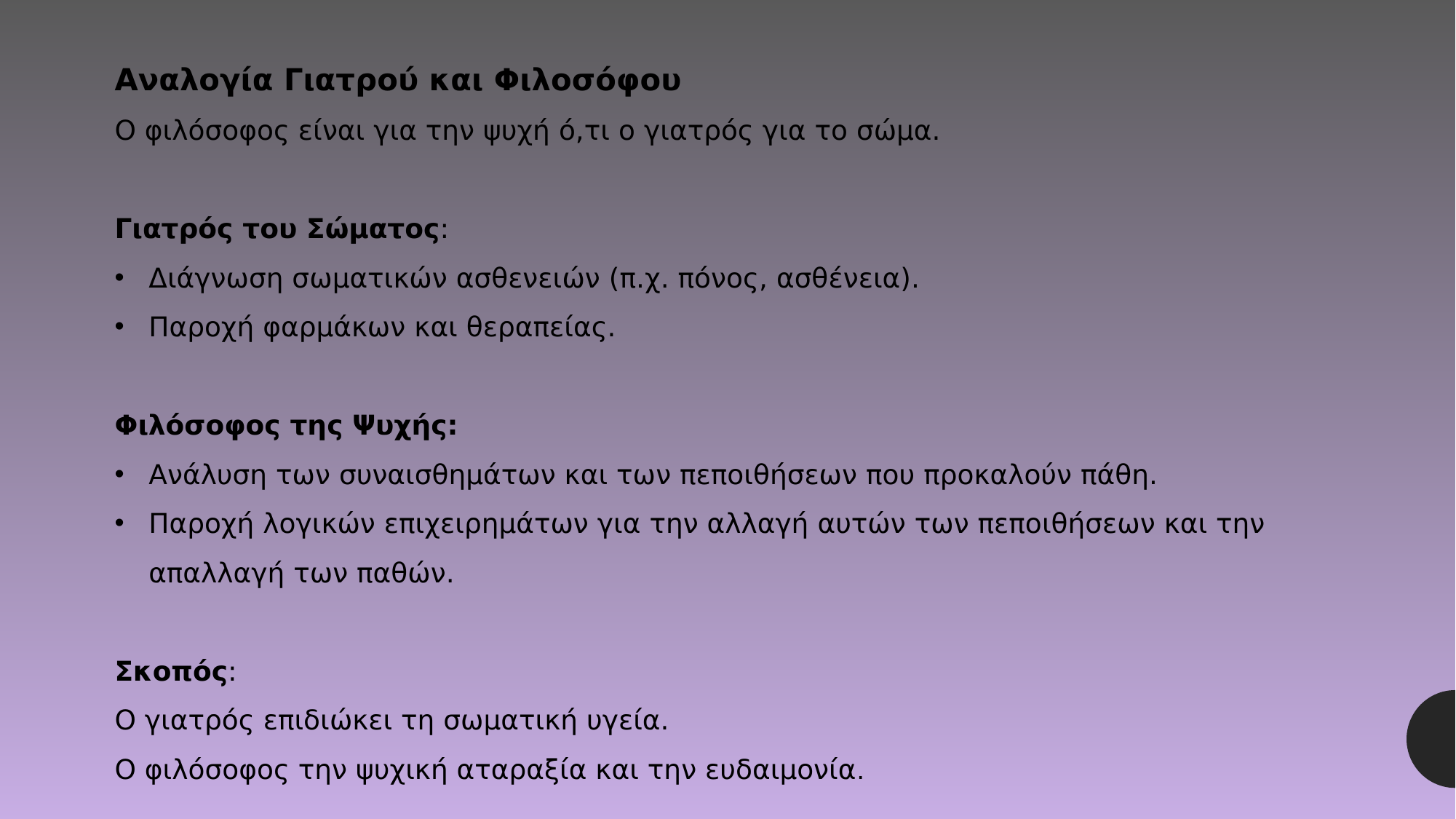

Αναλογία Γιατρού και Φιλοσόφου
Ο φιλόσοφος είναι για την ψυχή ό,τι ο γιατρός για το σώμα.

Γιατρός του Σώματος:
Διάγνωση σωματικών ασθενειών (π.χ. πόνος, ασθένεια).
Παροχή φαρμάκων και θεραπείας.

Φιλόσοφος της Ψυχής:
Ανάλυση των συναισθημάτων και των πεποιθήσεων που προκαλούν πάθη.
Παροχή λογικών επιχειρημάτων για την αλλαγή αυτών των πεποιθήσεων και την απαλλαγή των παθών.

Σκοπός:
Ο γιατρός επιδιώκει τη σωματική υγεία.
Ο φιλόσοφος την ψυχική αταραξία και την ευδαιμονία.